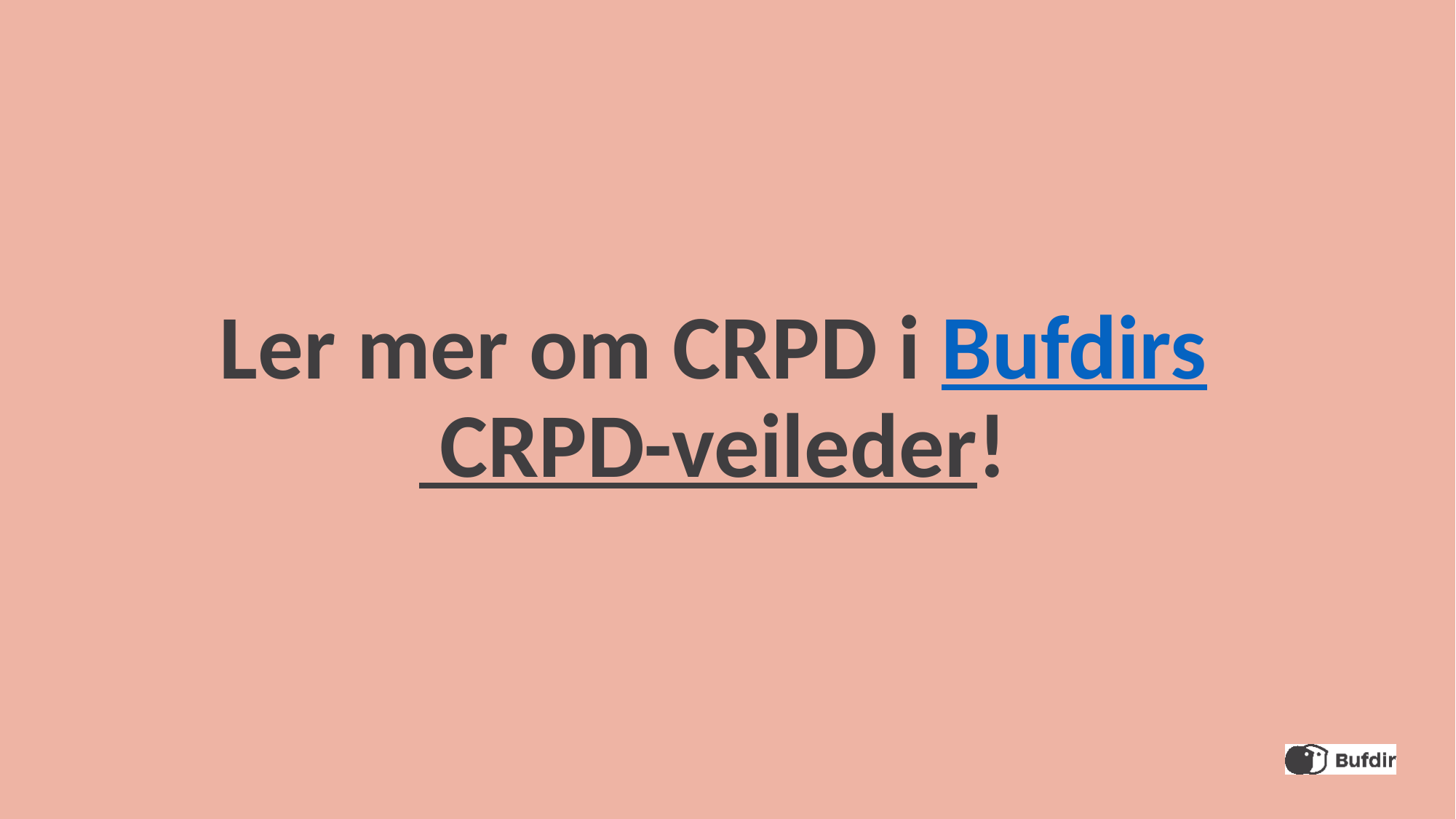

Ler mer om CRPD i Bufdirs CRPD-veileder!